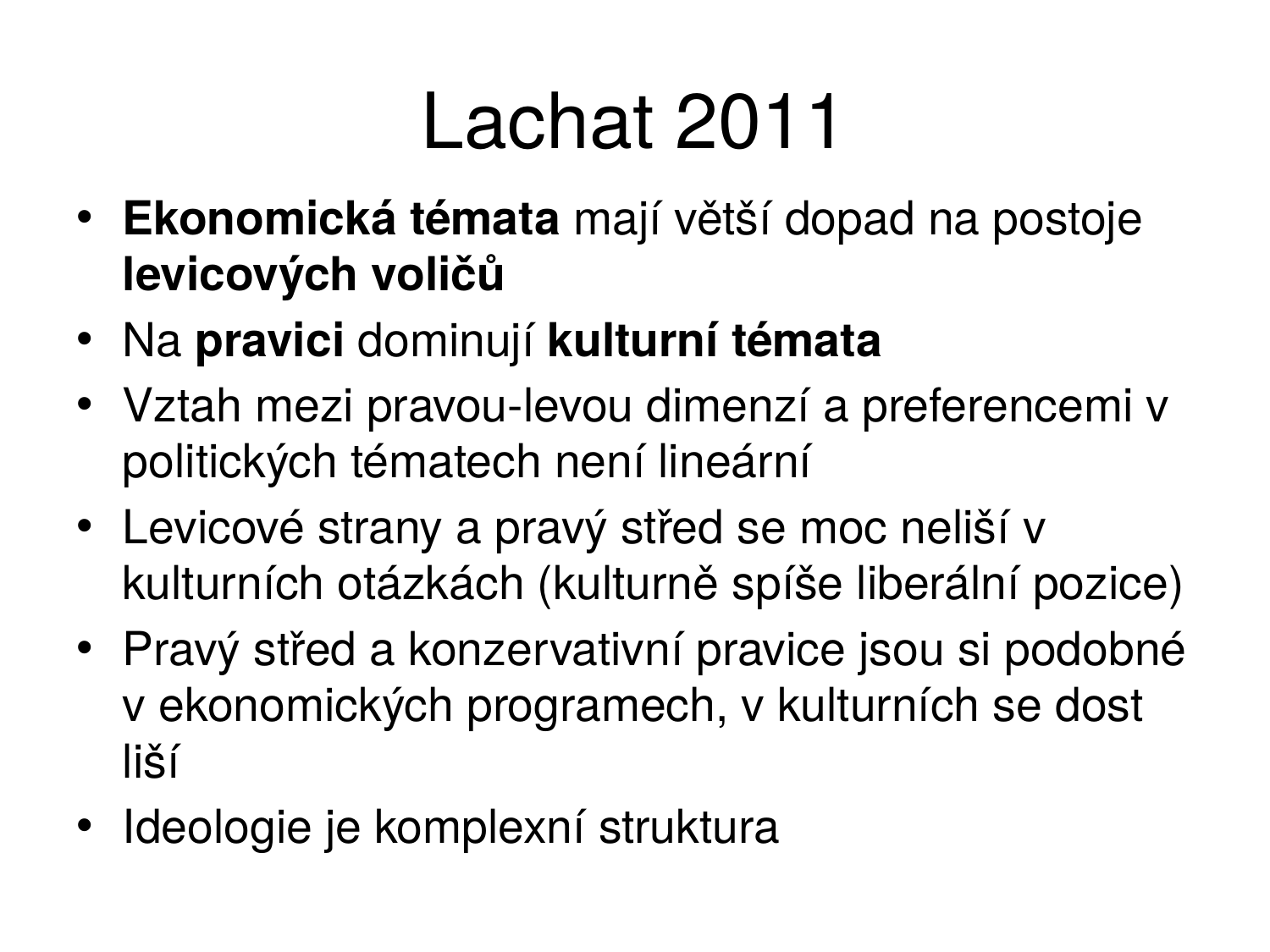

# Lachat 2011
Ekonomická témata mají větší dopad na postoje levicových voličů
Na pravici dominují kulturní témata
Vztah mezi pravou-levou dimenzí a preferencemi v politických tématech není lineární
Levicové strany a pravý střed se moc neliší v kulturních otázkách (kulturně spíše liberální pozice)
Pravý střed a konzervativní pravice jsou si podobné v ekonomických programech, v kulturních se dost liší
Ideologie je komplexní struktura